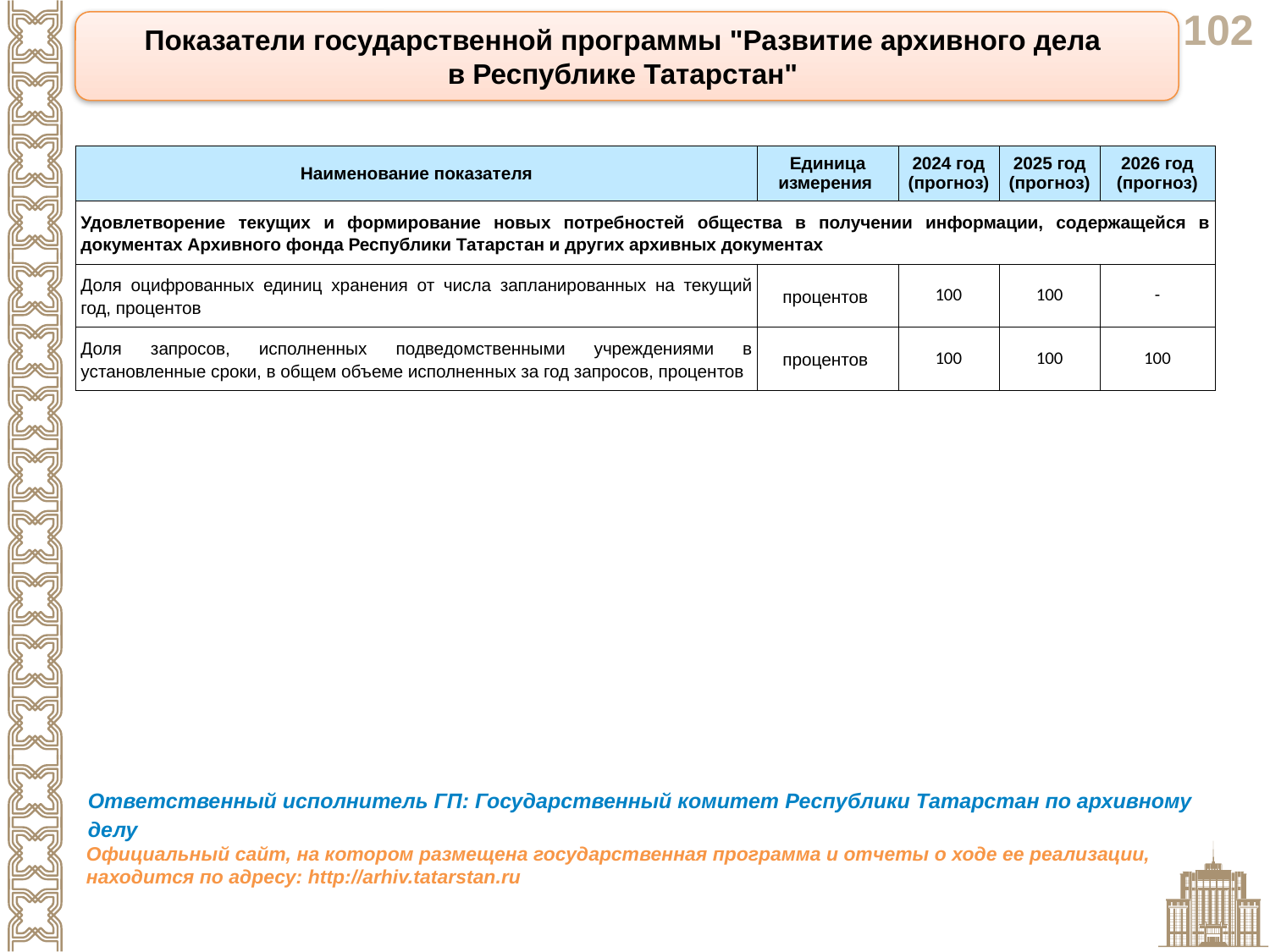

Показатели государственной программы "Развитие архивного дела
в Республике Татарстан"
| Наименование показателя | Единица измерения | 2024 год (прогноз) | 2025 год (прогноз) | 2026 год (прогноз) |
| --- | --- | --- | --- | --- |
| Удовлетворение текущих и формирование новых потребностей общества в получении информации, содержащейся в документах Архивного фонда Республики Татарстан и других архивных документах |  |  |  |  |
| Доля оцифрованных единиц хранения от числа запланированных на текущий год, процентов | процентов | 100 | 100 | - |
| Доля запросов, исполненных подведомственными учреждениями в установленные сроки, в общем объеме исполненных за год запросов, процентов | процентов | 100 | 100 | 100 |
Ответственный исполнитель ГП: Государственный комитет Республики Татарстан по архивному делу
Официальный сайт, на котором размещена государственная программа и отчеты о ходе ее реализации, находится по адресу: http://arhiv.tatarstan.ru